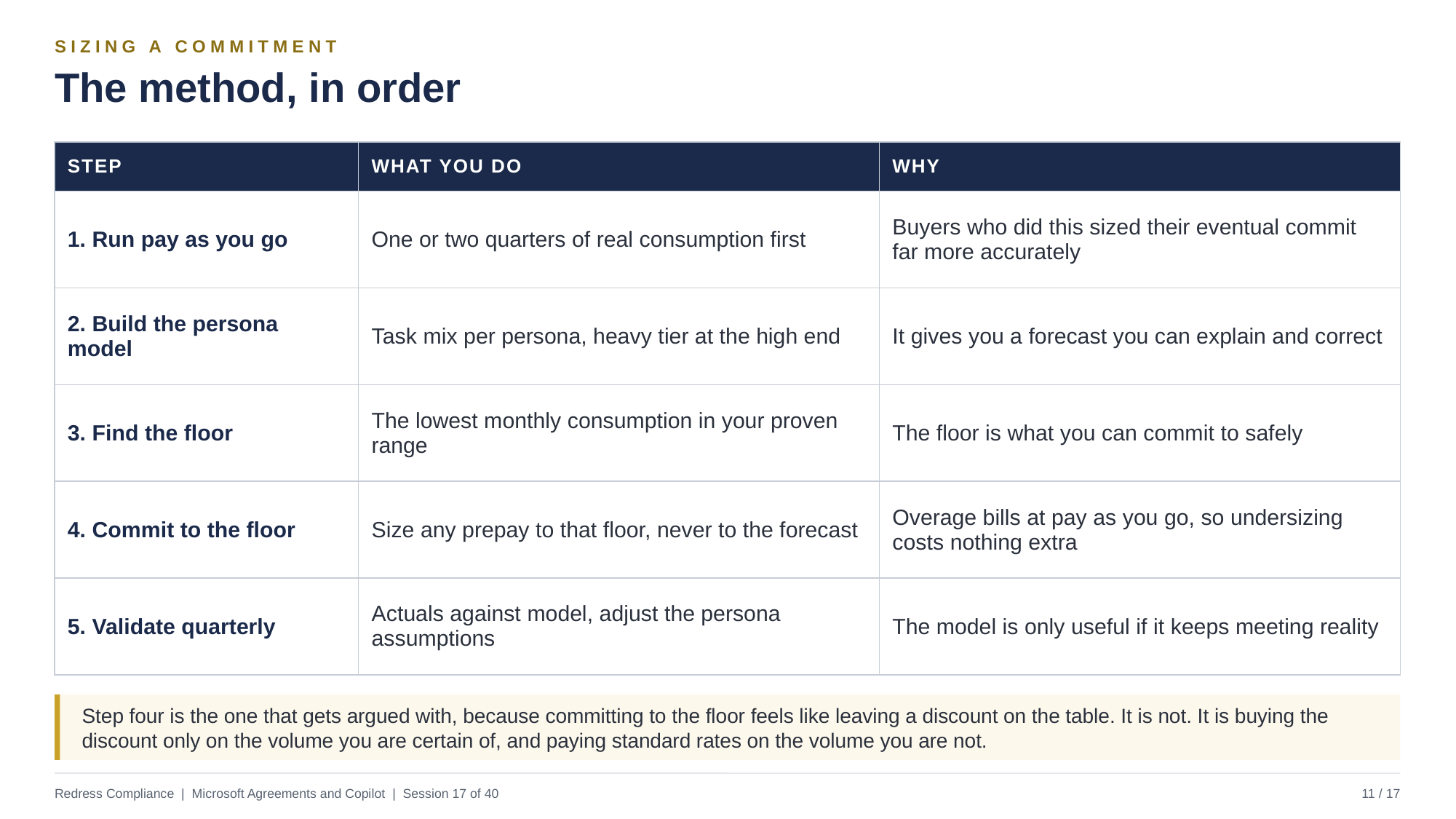

SIZING A COMMITMENT
The method, in order
| STEP | WHAT YOU DO | WHY |
| --- | --- | --- |
| 1. Run pay as you go | One or two quarters of real consumption first | Buyers who did this sized their eventual commit far more accurately |
| 2. Build the persona model | Task mix per persona, heavy tier at the high end | It gives you a forecast you can explain and correct |
| 3. Find the floor | The lowest monthly consumption in your proven range | The floor is what you can commit to safely |
| 4. Commit to the floor | Size any prepay to that floor, never to the forecast | Overage bills at pay as you go, so undersizing costs nothing extra |
| 5. Validate quarterly | Actuals against model, adjust the persona assumptions | The model is only useful if it keeps meeting reality |

Step four is the one that gets argued with, because committing to the floor feels like leaving a discount on the table. It is not. It is buying the discount only on the volume you are certain of, and paying standard rates on the volume you are not.

Redress Compliance  |  Microsoft Agreements and Copilot  |  Session 17 of 40
11 / 17